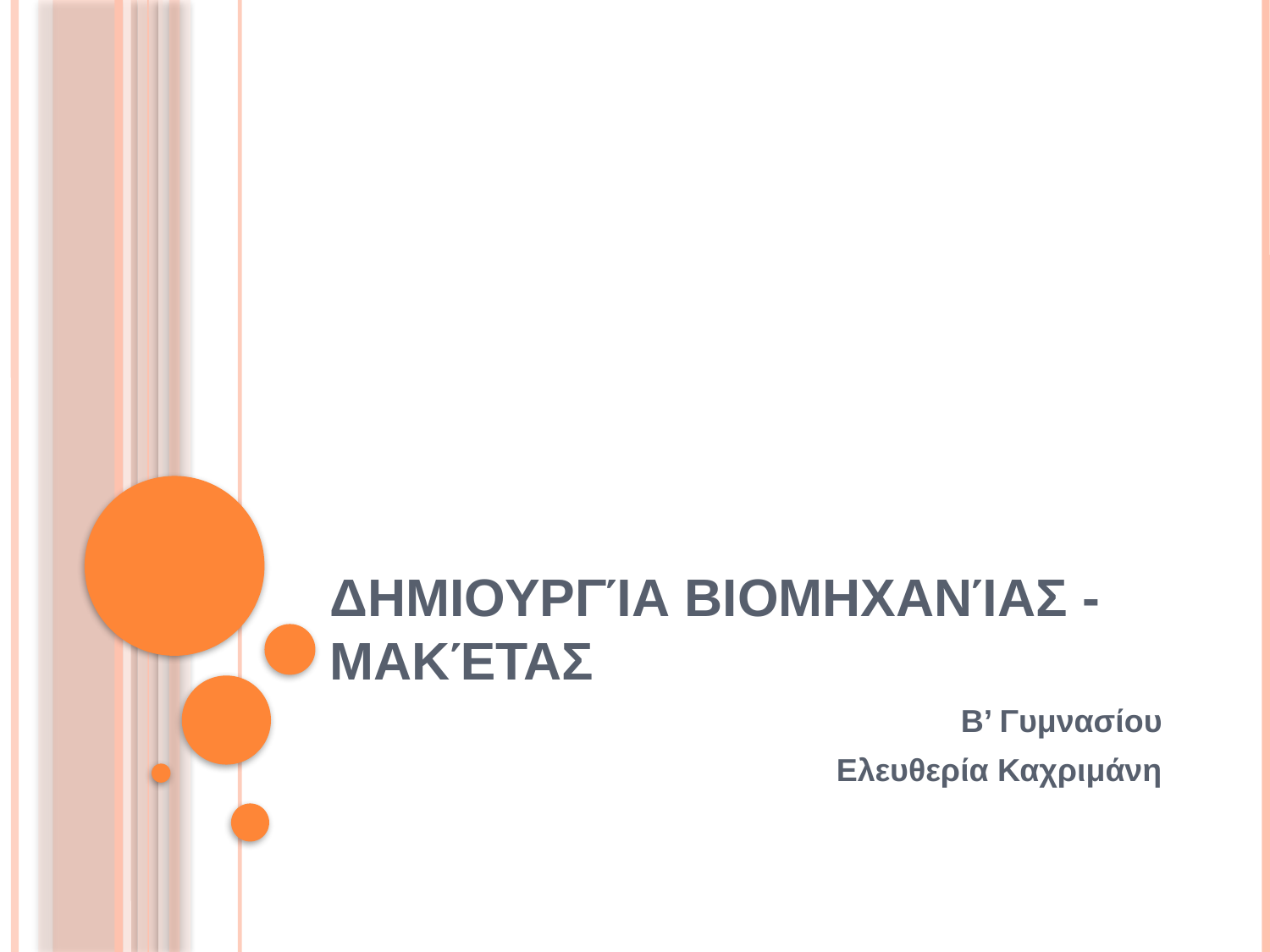

# Δημιουργία Βιομηχανίας - Μακέτας
Β’ Γυμνασίου
Ελευθερία Καχριμάνη